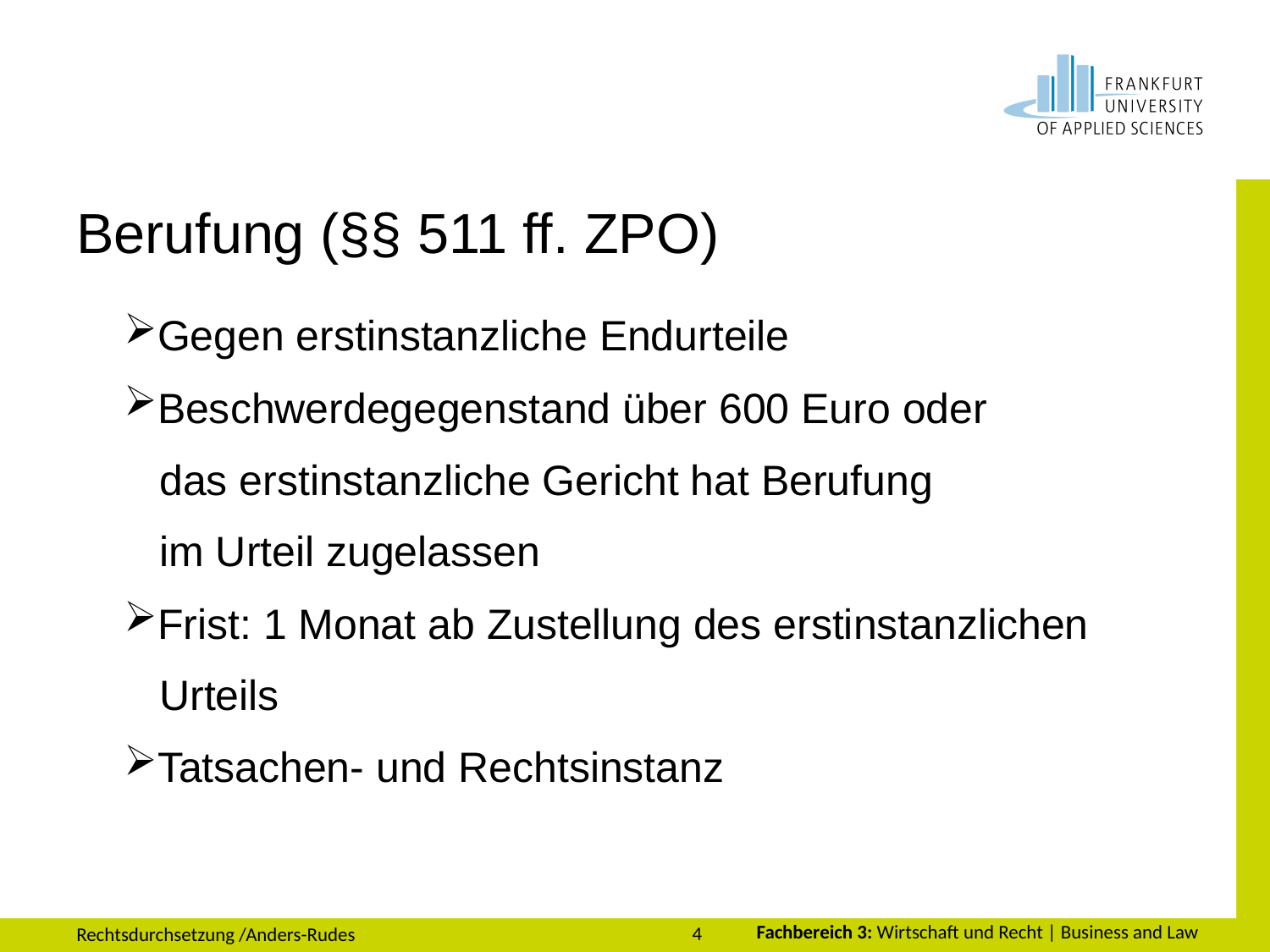

# Berufung (§§ 511 ff. ZPO)
Gegen erstinstanzliche Endurteile
Beschwerdegegenstand über 600 Euro oder
   das erstinstanzliche Gericht hat Berufung
   im Urteil zugelassen
Frist: 1 Monat ab Zustellung des erstinstanzlichen
   Urteils
Tatsachen- und Rechtsinstanz

4
Rechtsdurchsetzung /Anders-Rudes